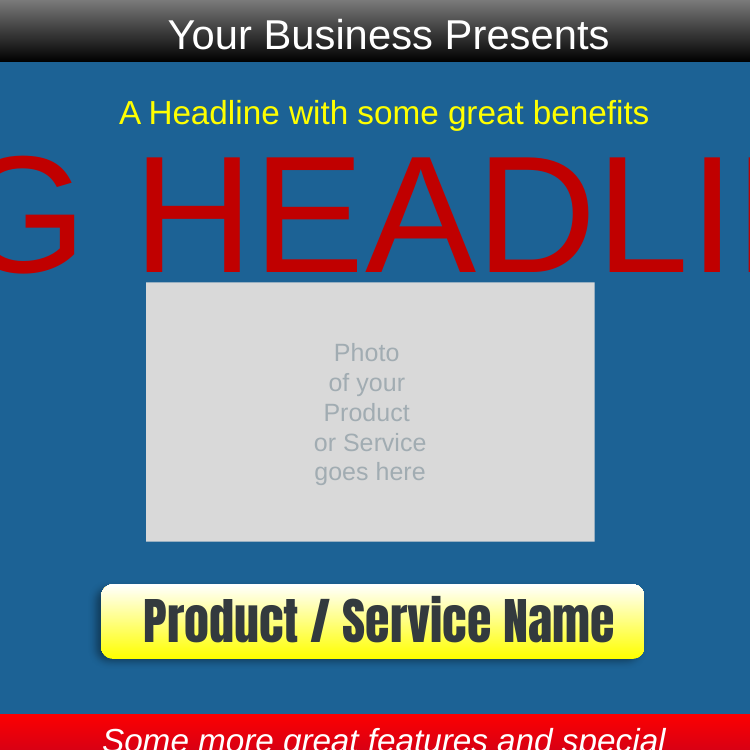

Your Business Presents

A Headline with some great benefits
BIG HEADLINE

Photo
of your
Product
or Service
goes here

Product / Service Name
Some more great features and special
Benefits and extra text goes here
Some more great features and special
Benefits and extra text goes here